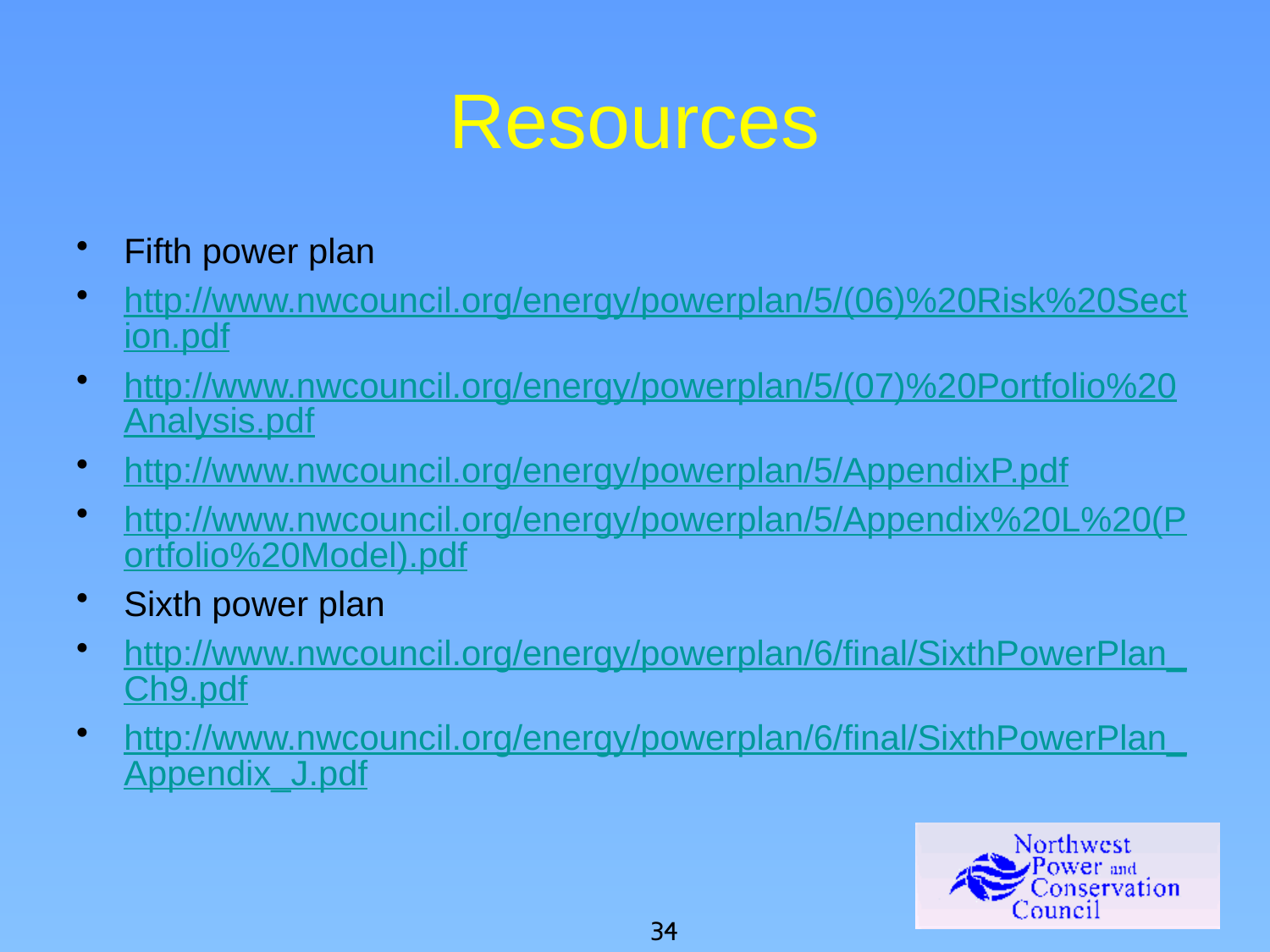

# Resources
Fifth power plan
http://www.nwcouncil.org/energy/powerplan/5/(06)%20Risk%20Section.pdf
http://www.nwcouncil.org/energy/powerplan/5/(07)%20Portfolio%20Analysis.pdf
http://www.nwcouncil.org/energy/powerplan/5/AppendixP.pdf
http://www.nwcouncil.org/energy/powerplan/5/Appendix%20L%20(Portfolio%20Model).pdf
Sixth power plan
http://www.nwcouncil.org/energy/powerplan/6/final/SixthPowerPlan_Ch9.pdf
http://www.nwcouncil.org/energy/powerplan/6/final/SixthPowerPlan_Appendix_J.pdf